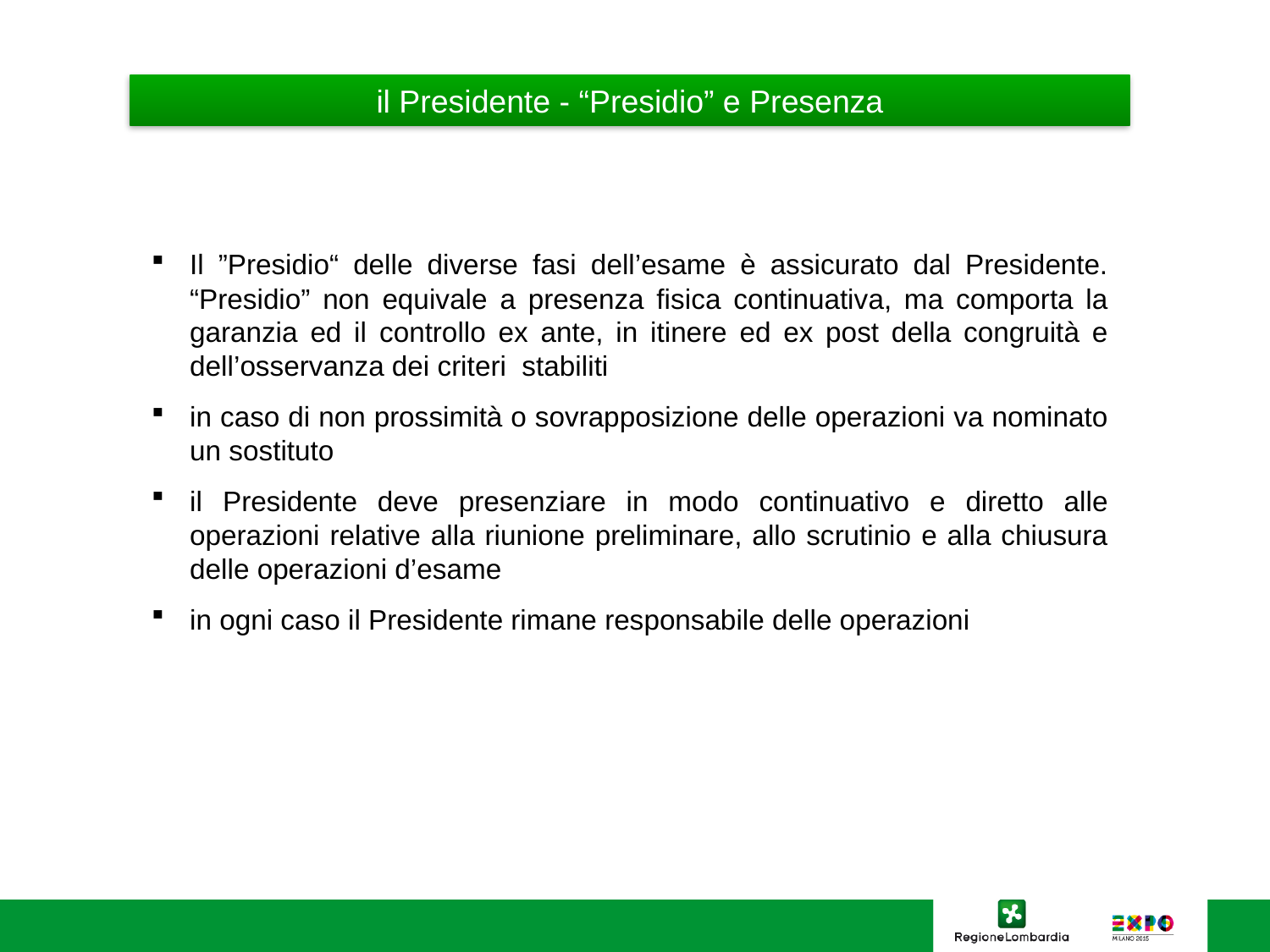

il Presidente - “Presidio” e Presenza

Il ”Presidio“ delle diverse fasi dell’esame è assicurato dal Presidente. “Presidio” non equivale a presenza fisica continuativa, ma comporta la garanzia ed il controllo ex ante, in itinere ed ex post della congruità e dell’osservanza dei criteri  stabiliti

in caso di non prossimità o sovrapposizione delle operazioni va nominato un sostituto

il Presidente deve presenziare in modo continuativo e diretto alle operazioni relative alla riunione preliminare, allo scrutinio e alla chiusura delle operazioni d’esame

in ogni caso il Presidente rimane responsabile delle operazioni